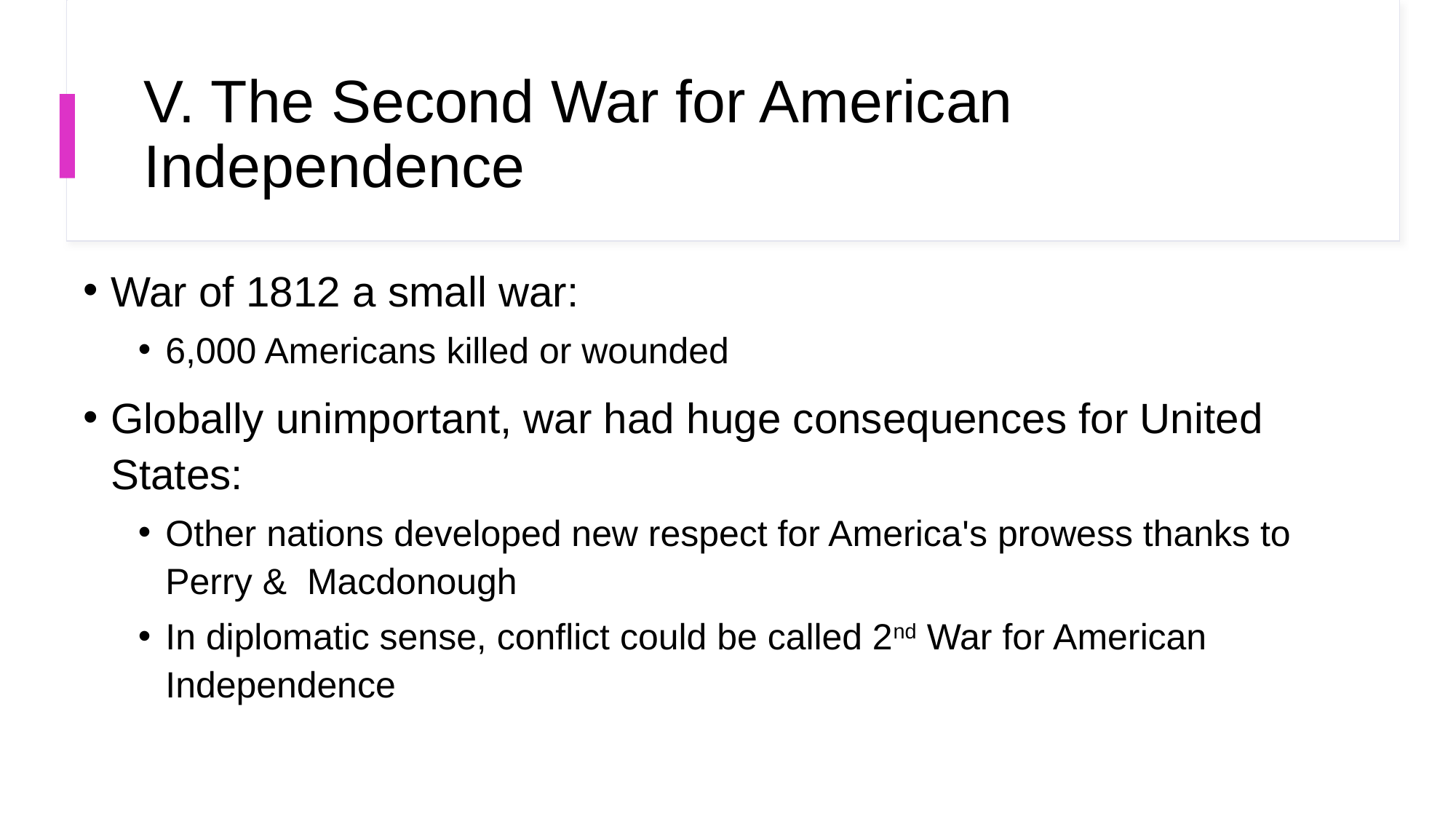

# V. The Second War for American Independence
War of 1812 a small war:
6,000 Americans killed or wounded
Globally unimportant, war had huge consequences for United States:
Other nations developed new respect for America's prowess thanks to Perry &  Macdonough
In diplomatic sense, conflict could be called 2nd War for American Independence